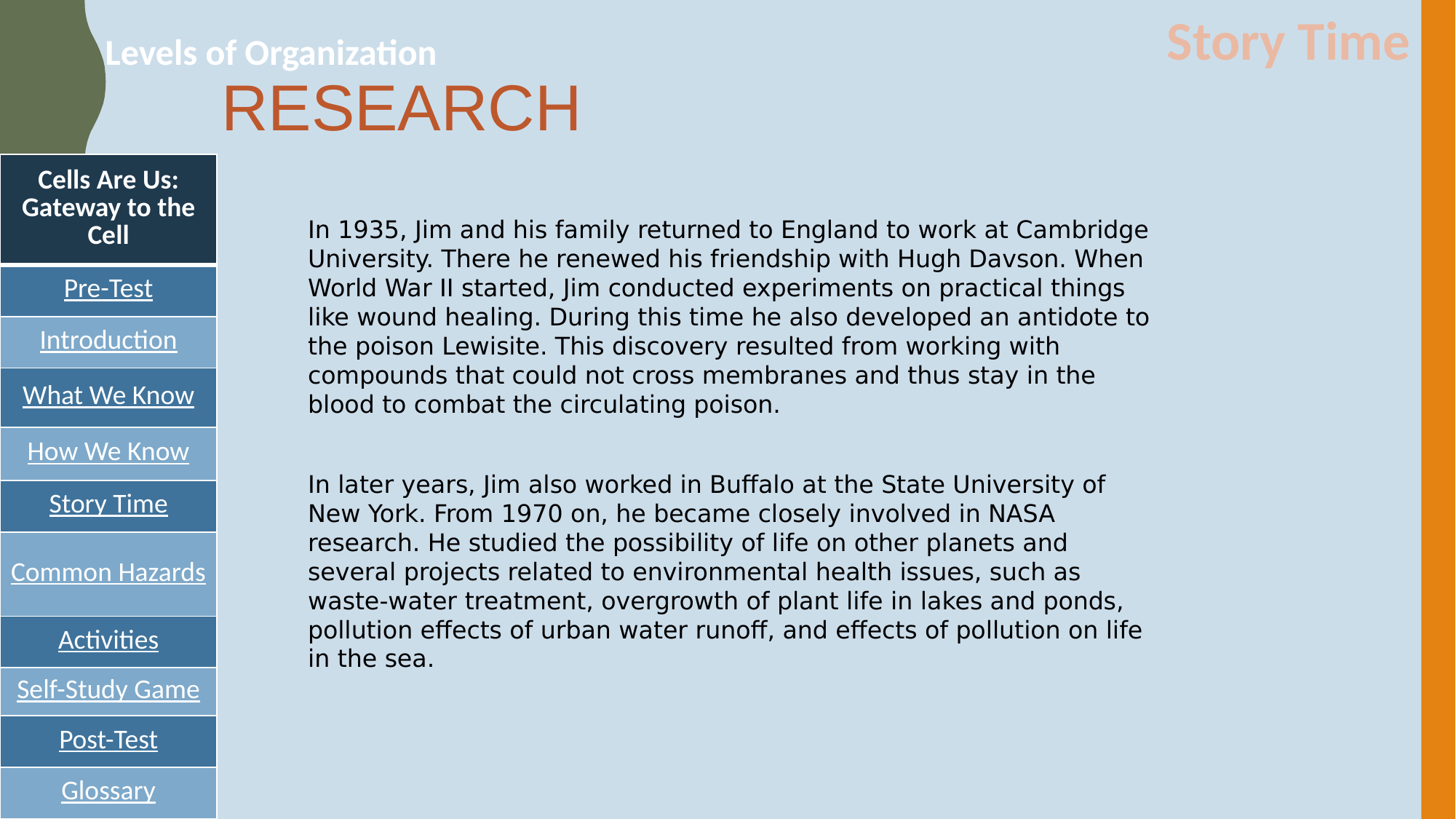

Story Time
Levels of Organization
# RESEARCH
| Cells Are Us: Gateway to the Cell |
| --- |
| Pre-Test |
| Introduction |
| What We Know |
| How We Know |
| Story Time |
| Common Hazards |
| Activities |
| Self-Study Game |
| Post-Test |
| Glossary |
In 1935, Jim and his family returned to England to work at Cambridge University. There he renewed his friendship with Hugh Davson. When World War II started, Jim conducted experiments on practical things like wound healing. During this time he also developed an antidote to the poison Lewisite. This discovery resulted from working with compounds that could not cross membranes and thus stay in the blood to combat the circulating poison.
In later years, Jim also worked in Buffalo at the State University of New York. From 1970 on, he became closely involved in NASA research. He studied the possibility of life on other planets and several projects related to environmental health issues, such as waste-water treatment, overgrowth of plant life in lakes and ponds, pollution effects of urban water runoff, and effects of pollution on life in the sea.